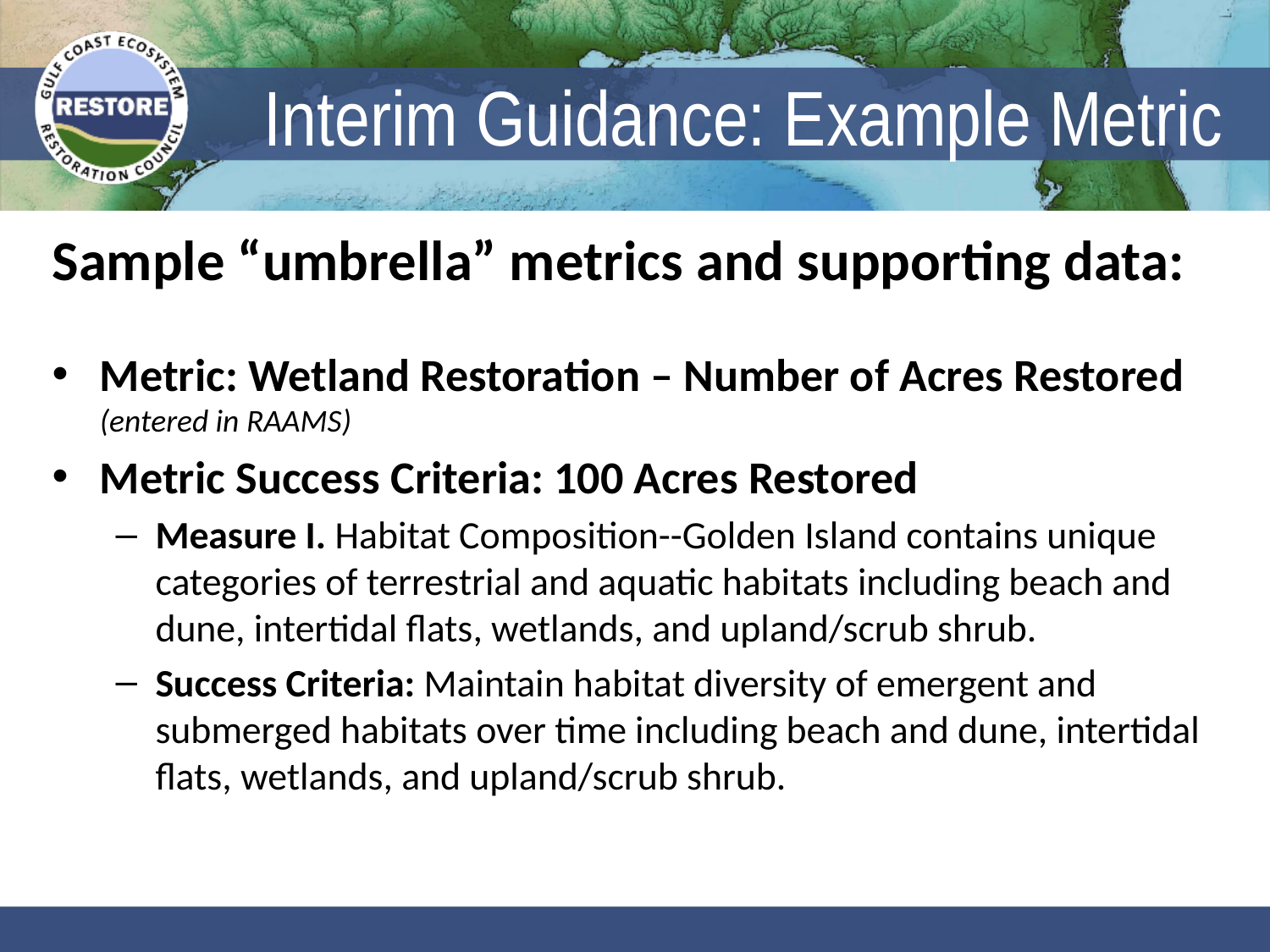

# Interim Guidance: Example Metric
Sample “umbrella” metrics and supporting data:

Metric: Wetland Restoration – Number of Acres Restored (entered in RAAMS)
Metric Success Criteria: 100 Acres Restored
Measure I. Habitat Composition--Golden Island contains unique categories of terrestrial and aquatic habitats including beach and dune, intertidal flats, wetlands, and upland/scrub shrub.
Success Criteria: Maintain habitat diversity of emergent and submerged habitats over time including beach and dune, intertidal flats, wetlands, and upland/scrub shrub.